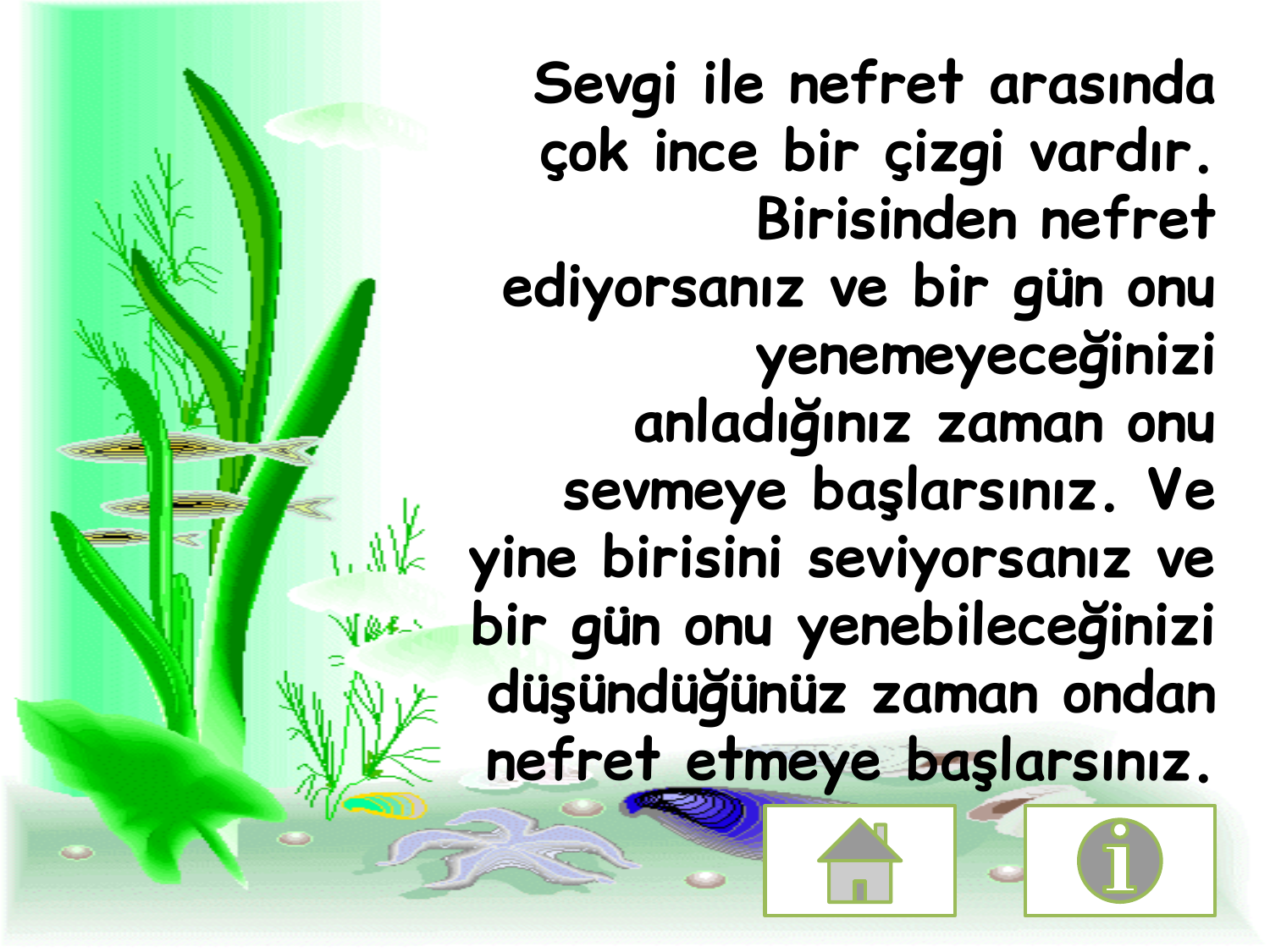

Sevgi ile nefret arasında çok ince bir çizgi vardır. Birisinden nefret ediyorsanız ve bir gün onu yenemeyeceğinizi anladığınız zaman onu sevmeye başlarsınız. Ve yine birisini seviyorsanız ve bir gün onu yenebileceğinizi düşündüğünüz zaman ondan nefret etmeye başlarsınız.